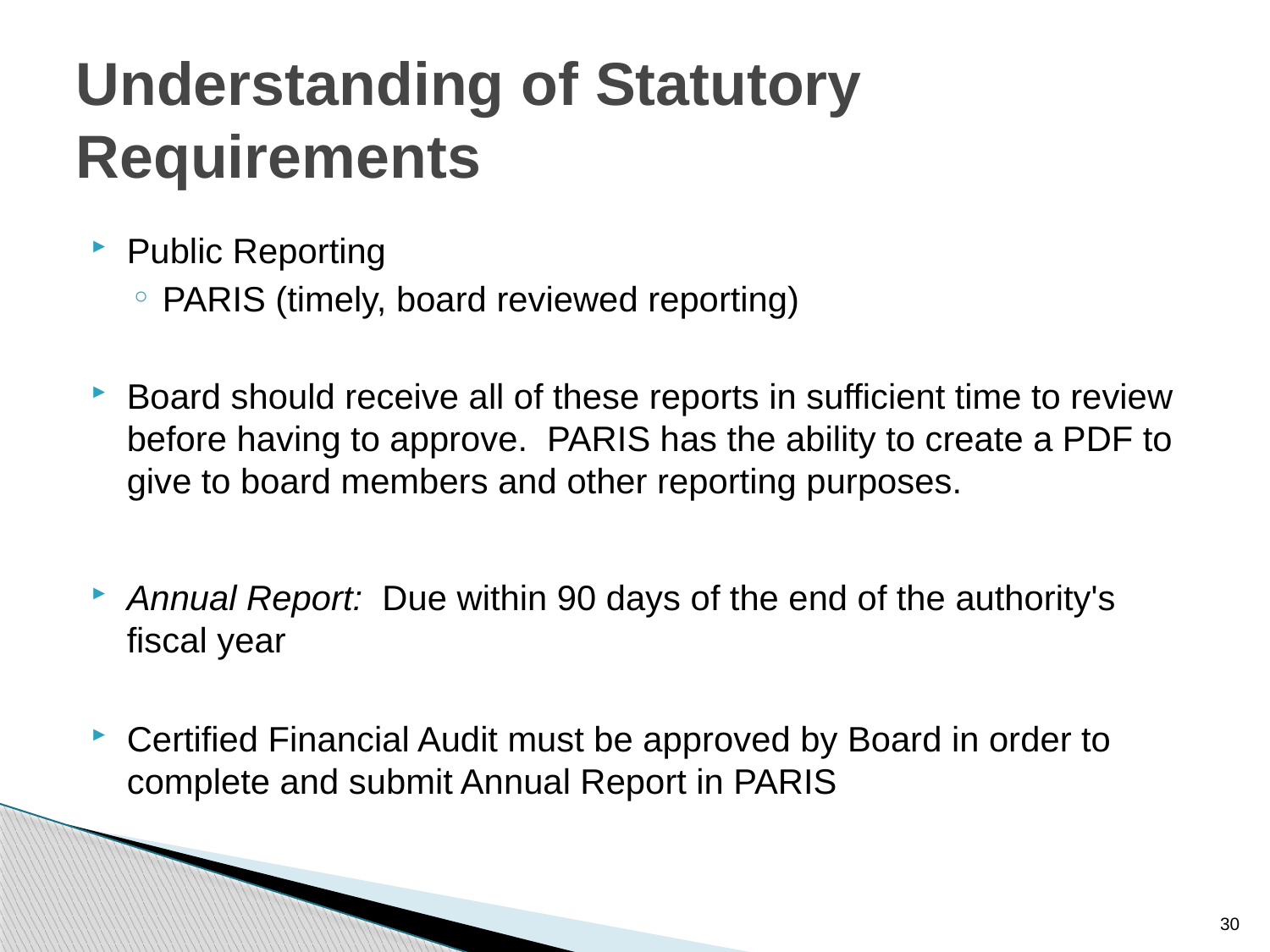

# Understanding of Statutory Requirements
Public Reporting
PARIS (timely, board reviewed reporting)

Board should receive all of these reports in sufficient time to review before having to approve.  PARIS has the ability to create a PDF to give to board members and other reporting purposes.

Annual Report:  Due within 90 days of the end of the authority's fiscal year

Certified Financial Audit must be approved by Board in order to complete and submit Annual Report in PARIS

30